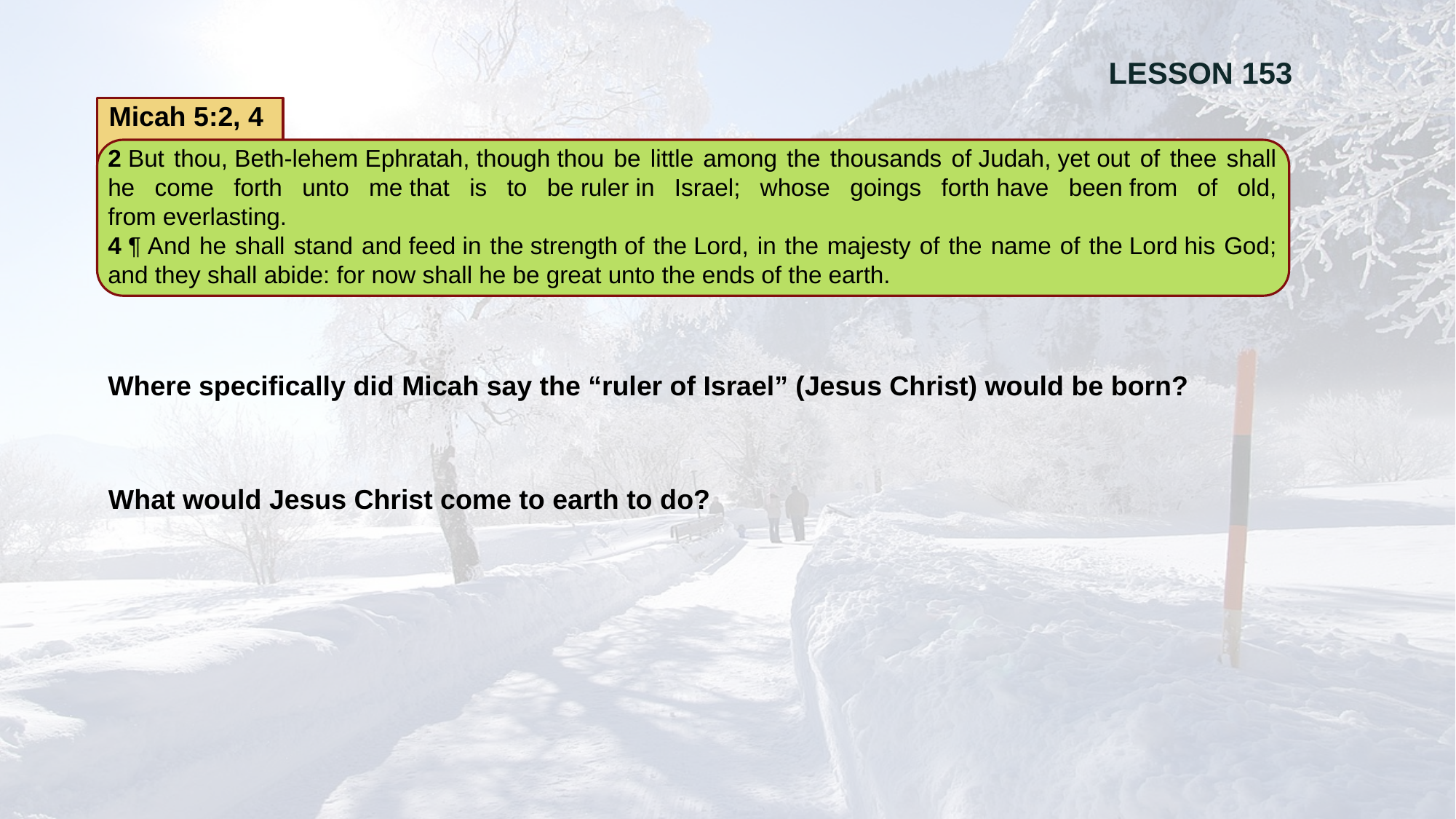

LESSON 153
Micah 5:2, 4

2 But thou, Beth-lehem Ephratah, though thou be little among the thousands of Judah, yet out of thee shall he come forth unto me that is to be ruler in Israel; whose goings forth have been from of old, from everlasting.
4 ¶ And he shall stand and feed in the strength of the Lord, in the majesty of the name of the Lord his God; and they shall abide: for now shall he be great unto the ends of the earth.

Where specifically did Micah say the “ruler of Israel” (Jesus Christ) would be born?
What would Jesus Christ come to earth to do?